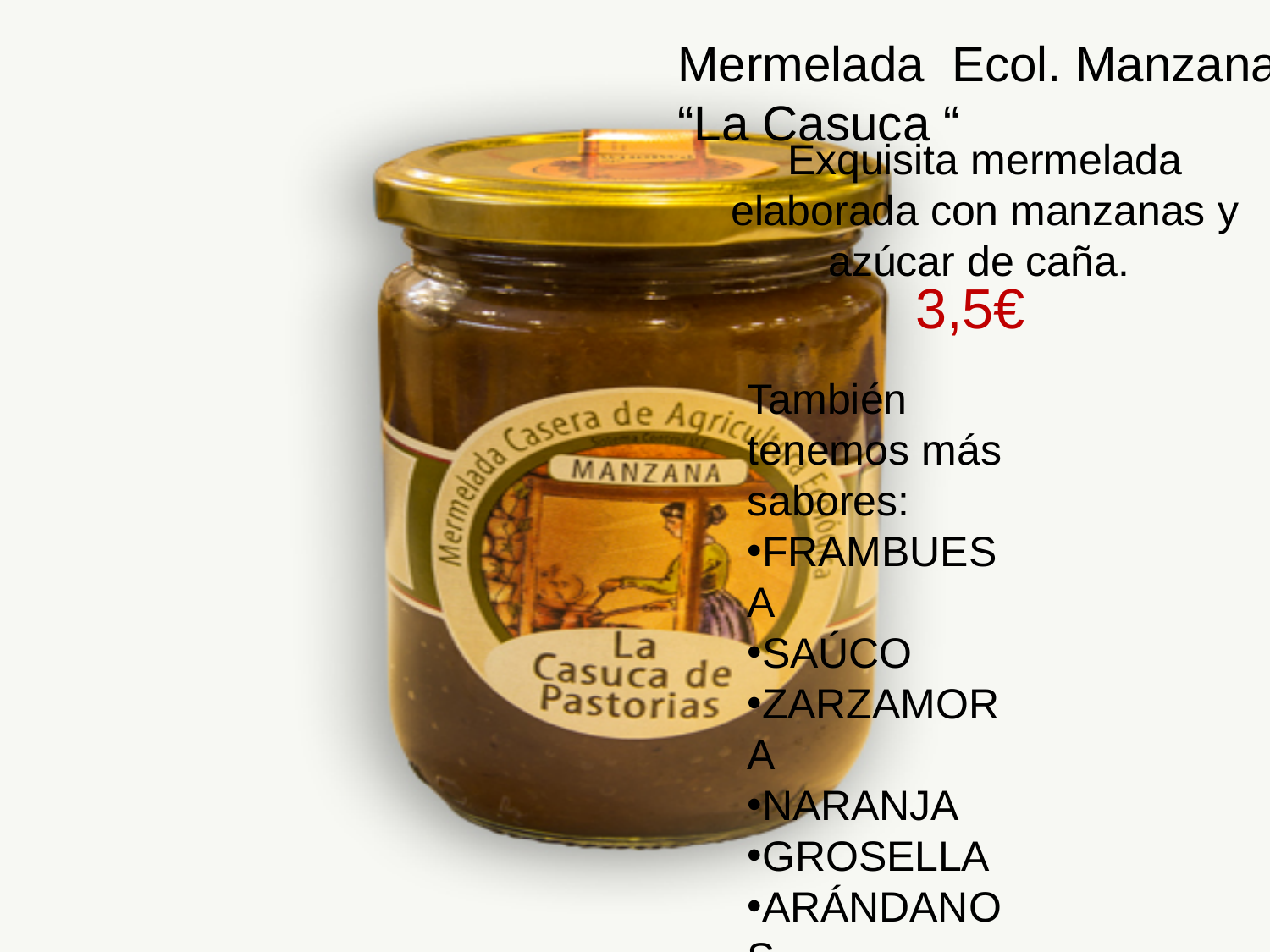

Mermelada  Ecol. Manzana “La Casuca “
Exquisita mermelada elaborada con manzanas y azúcar de caña.
3,5€
También tenemos más sabores:
FRAMBUESA
SAÚCO
ZARZAMORA
NARANJA
GROSELLA
ARÁNDANOS
FRESA
MELOCOTÓN